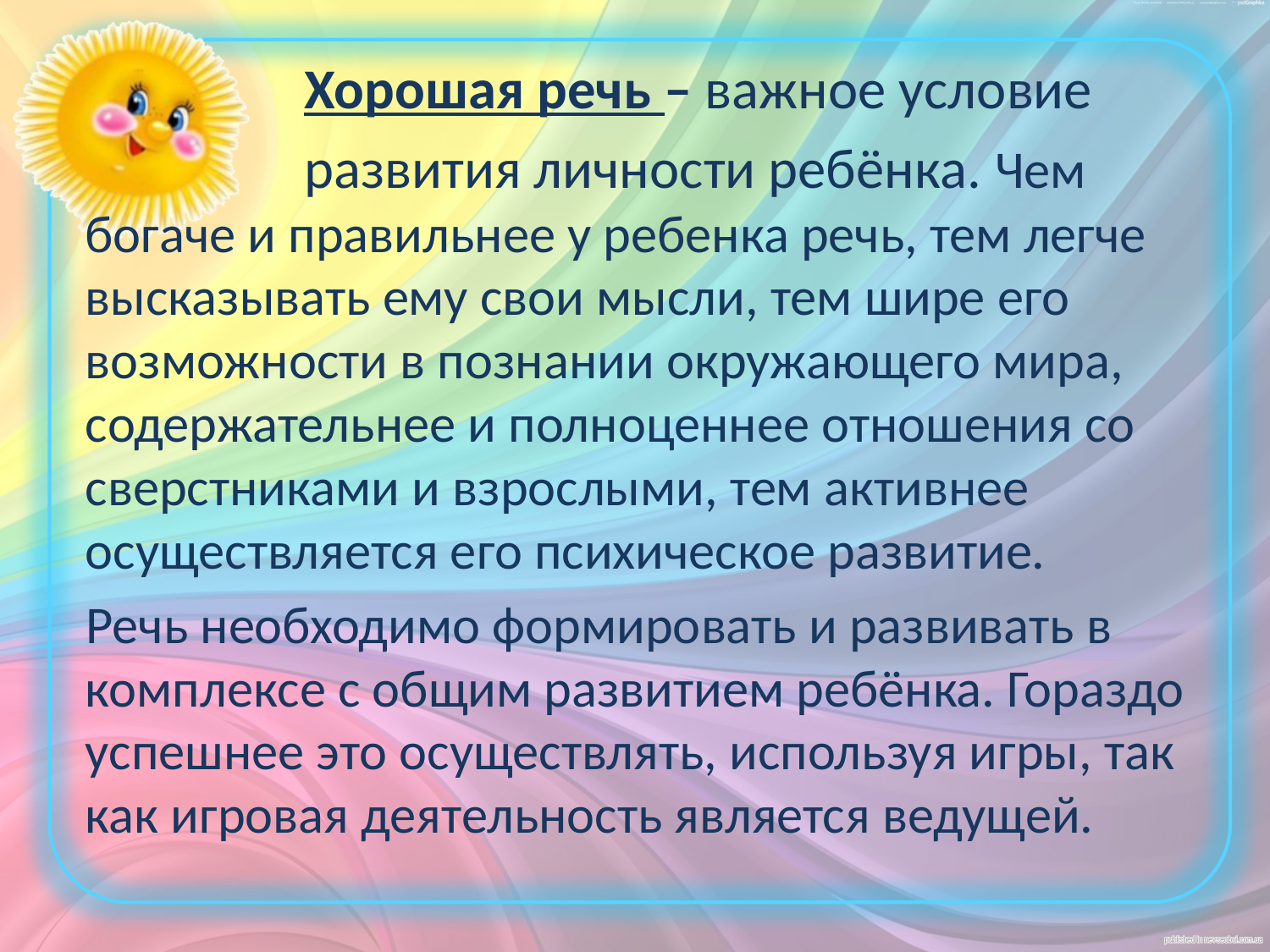

Хорошая речь – важное условие
                     развития личности ребёнка. Чем богаче и правильнее у ребенка речь, тем легче высказывать ему свои мысли, тем шире его возможности в познании окружающего мира, содержательнее и полноценнее отношения со сверстниками и взрослыми, тем активнее осуществляется его психическое развитие.
    Речь необходимо формировать и развивать в комплексе с общим развитием ребёнка. Гораздо успешнее это осуществлять, используя игры, так как игровая деятельность является ведущей.